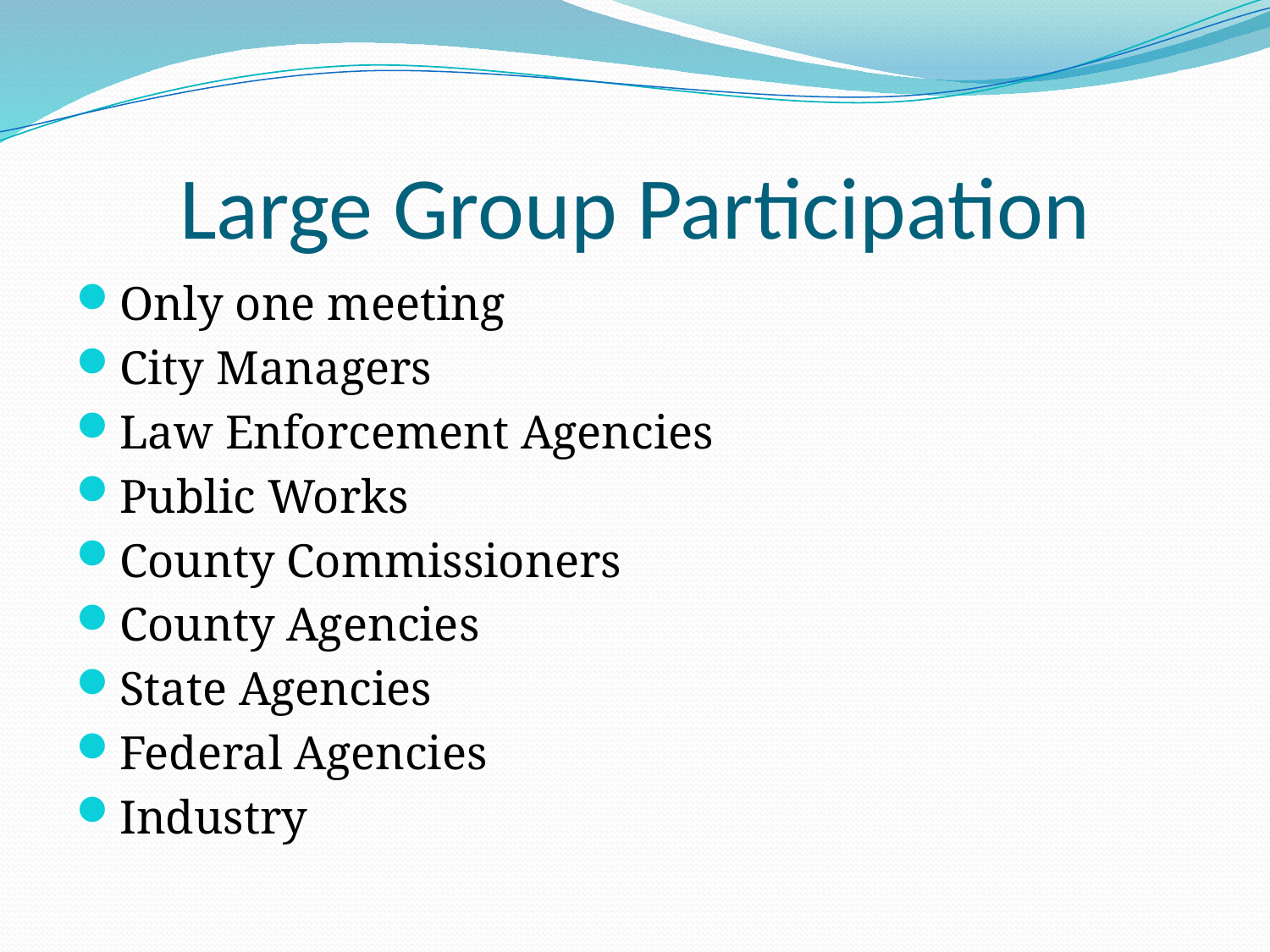

# Large Group Participation
Only one meeting
City Managers
Law Enforcement Agencies
Public Works
County Commissioners
County Agencies
State Agencies
Federal Agencies
Industry